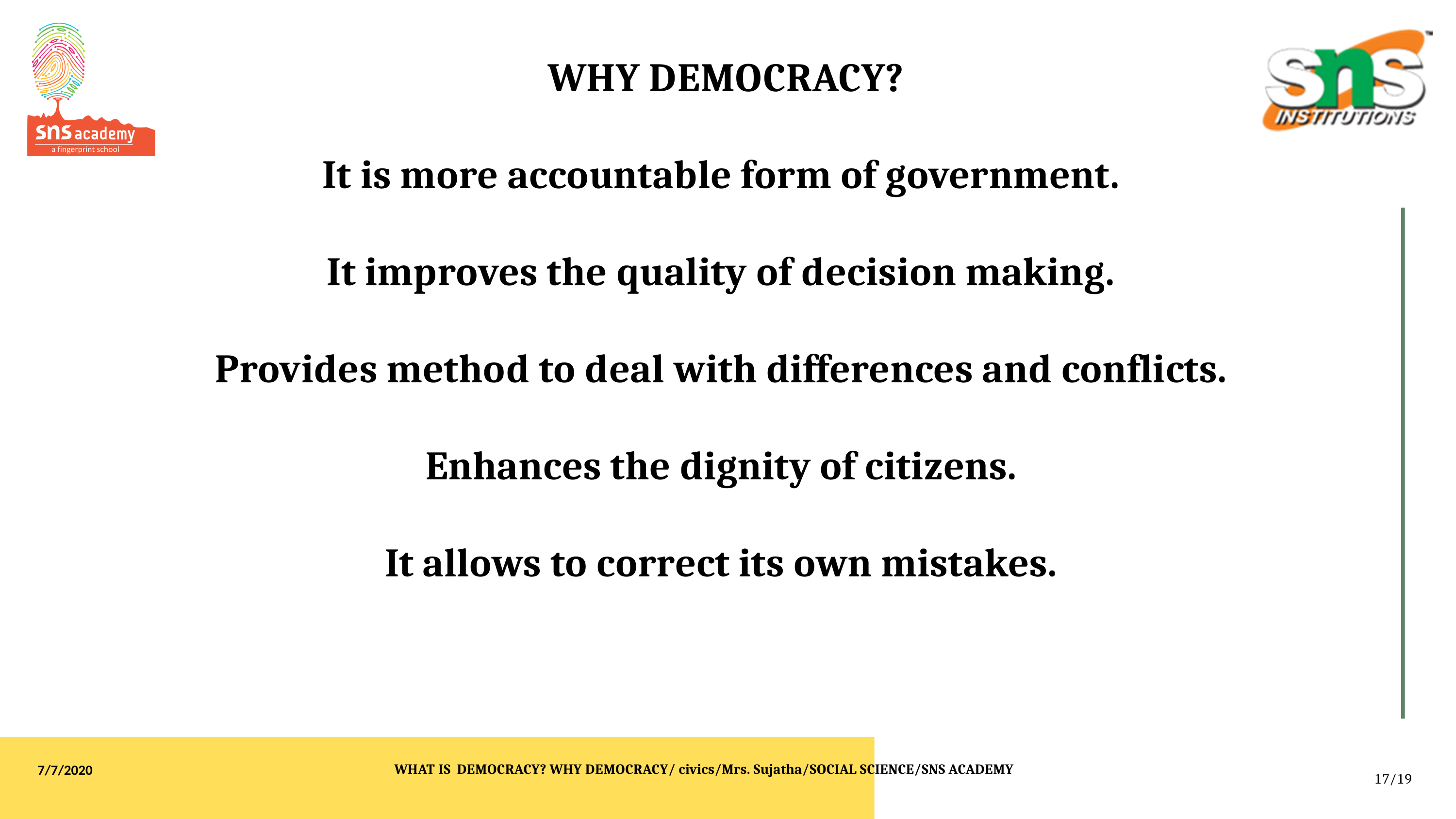

WHY DEMOCRACY?

It is more accountable form of government.

It improves the quality of decision making.

Provides method to deal with differences and conflicts.

Enhances the dignity of citizens.

It allows to correct its own mistakes.

WHAT IS  DEMOCRACY? WHY DEMOCRACY/ civics/Mrs. Sujatha/SOCIAL SCIENCE/SNS ACADEMY

7/7/2020

17/19